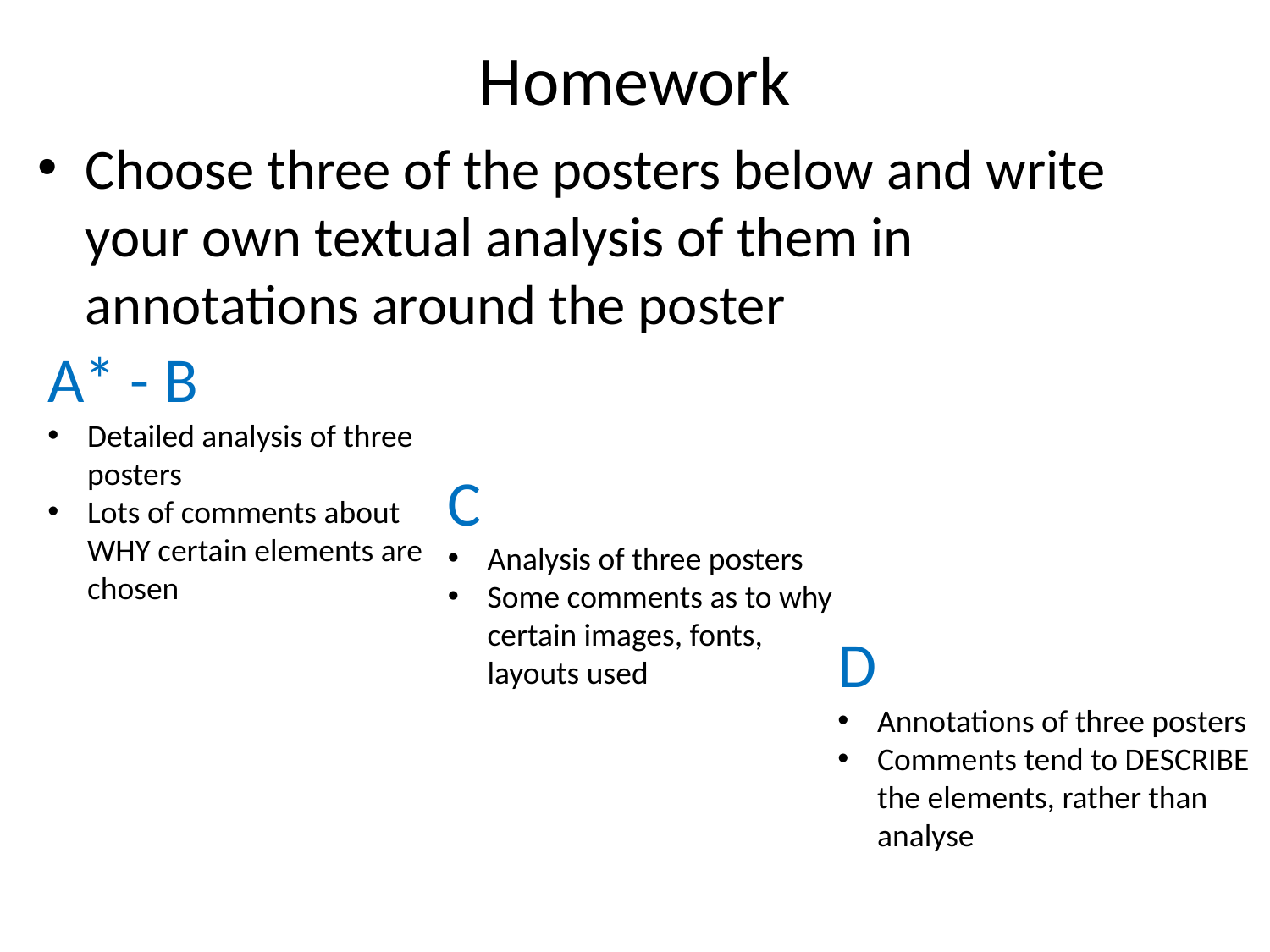

# Homework
Choose three of the posters below and write your own textual analysis of them in annotations around the poster

A* - B
Detailed analysis of three posters
Lots of comments about WHY certain elements are chosen

C
Analysis of three posters
Some comments as to why certain images, fonts, layouts used

D
Annotations of three posters
Comments tend to DESCRIBE the elements, rather than analyse